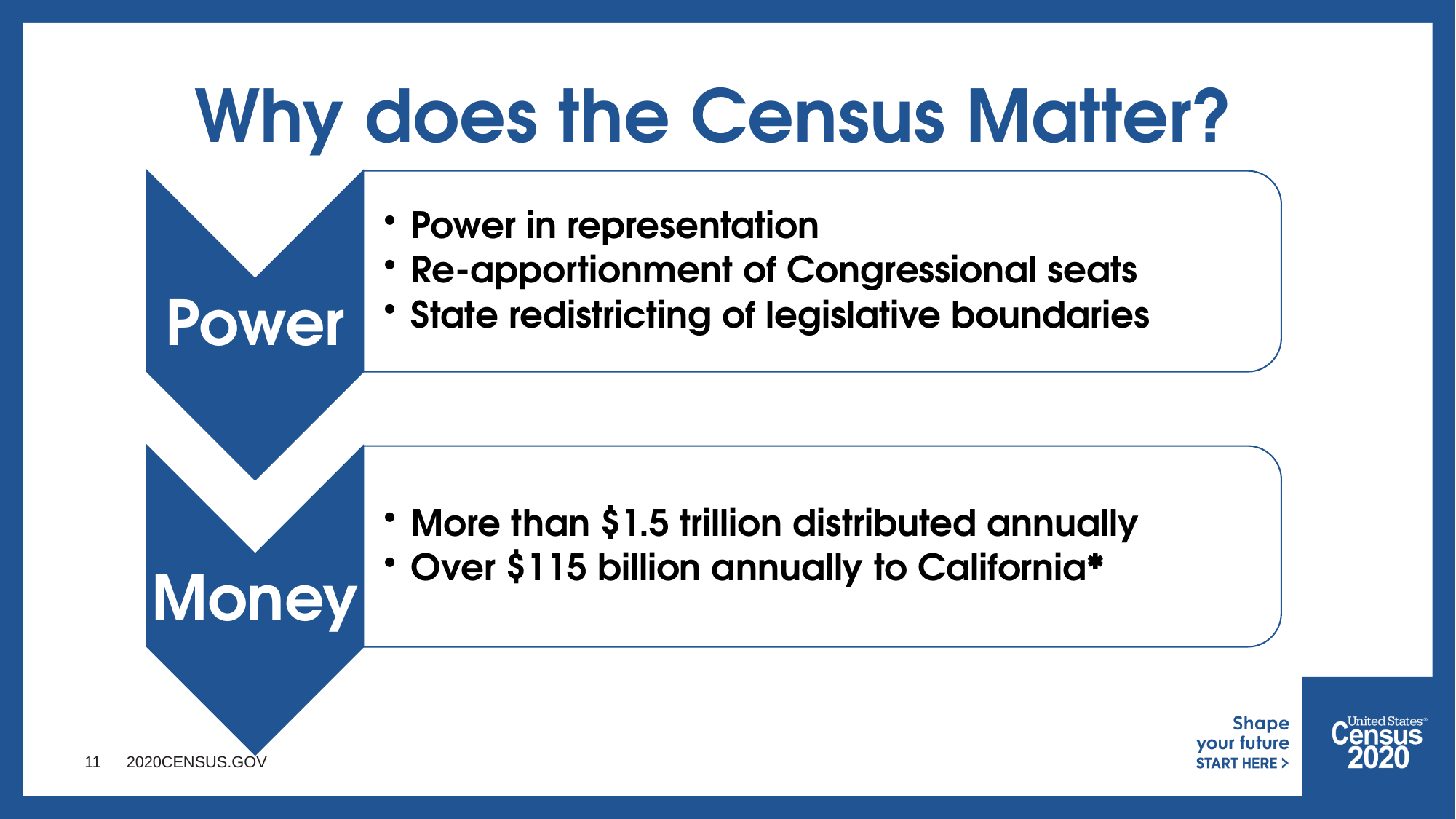

# Why does the Census Matter?
Power
Power in representation
Re-apportionment of Congressional seats
State redistricting of legislative boundaries
Money
More than $1.5 trillion distributed annually
Over $115 billion annually to California*
11